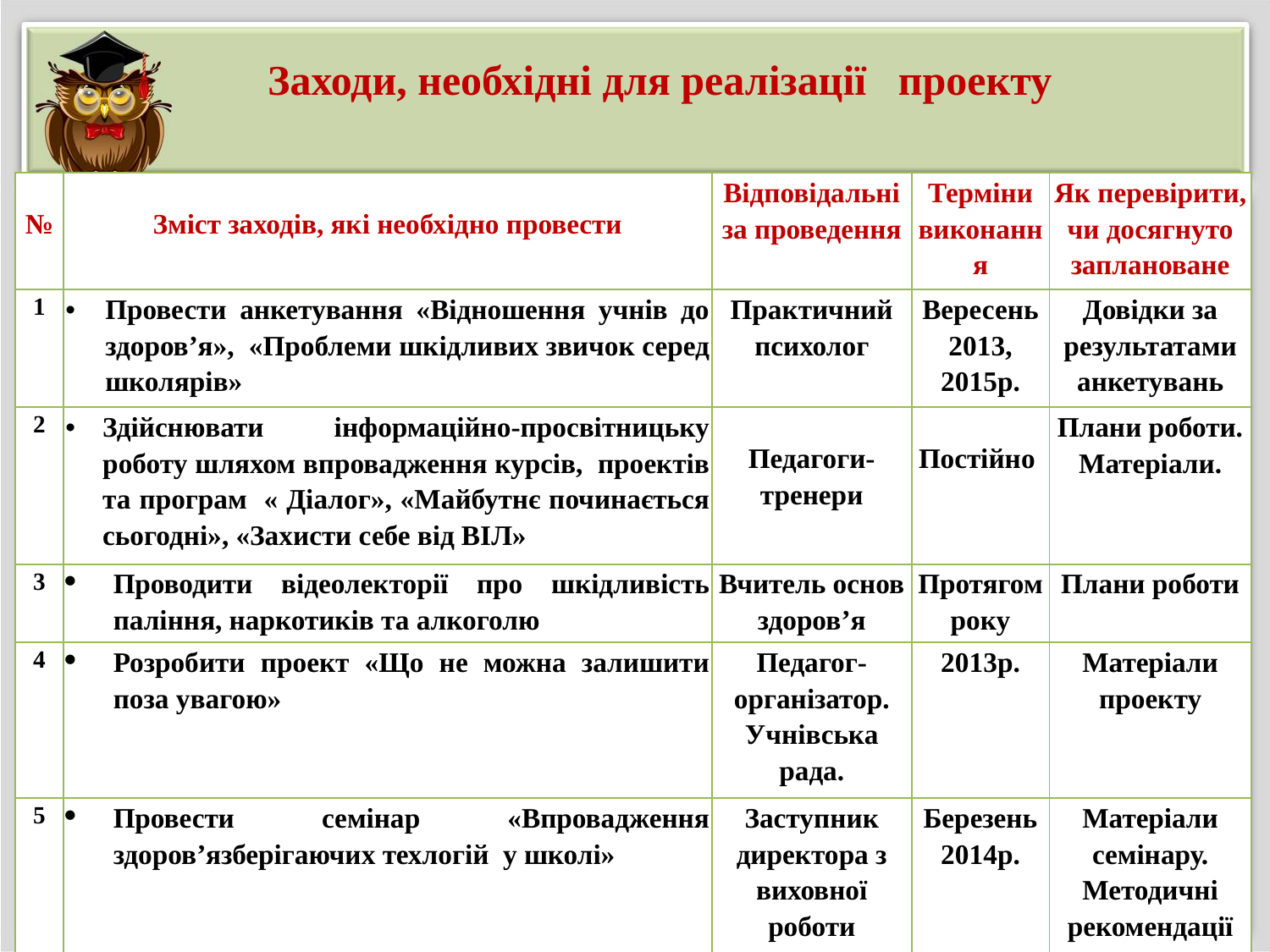

Заходи, необхідні для реалізації   проекту
| № | Зміст заходів, які необхідно провести | Відповідальні за проведення | Терміни виконання | Як перевірити, чи досягнуто заплановане |
| --- | --- | --- | --- | --- |
| 1 | Провести анкетування «Відношення учнів до здоров’я», «Проблеми шкідливих звичок серед школярів» | Практичний психолог | Вересень 2013, 2015р. | Довідки за результатами анкетувань |
| 2 | Здійснювати інформаційно-просвітницьку роботу шляхом впровадження курсів, проектів та програм « Діалог», «Майбутнє починається сьогодні», «Захисти себе від ВІЛ» | Педагоги-тренери | Постійно | Плани роботи. Матеріали. |
| 3 | Проводити відеолекторії про шкідливість паління, наркотиків та алкоголю | Вчитель основ здоров’я | Протягом року | Плани роботи |
| 4 | Розробити проект «Що не можна залишити поза увагою» | Педагог-організатор. Учнівська рада. | 2013р. | Матеріали проекту |
| 5 | Провести семінар «Впровадження здоров’язберігаючих техлогій у школі» | Заступник директора з виховної роботи | Березень 2014р. | Матеріали семінару. Методичні рекомендації |